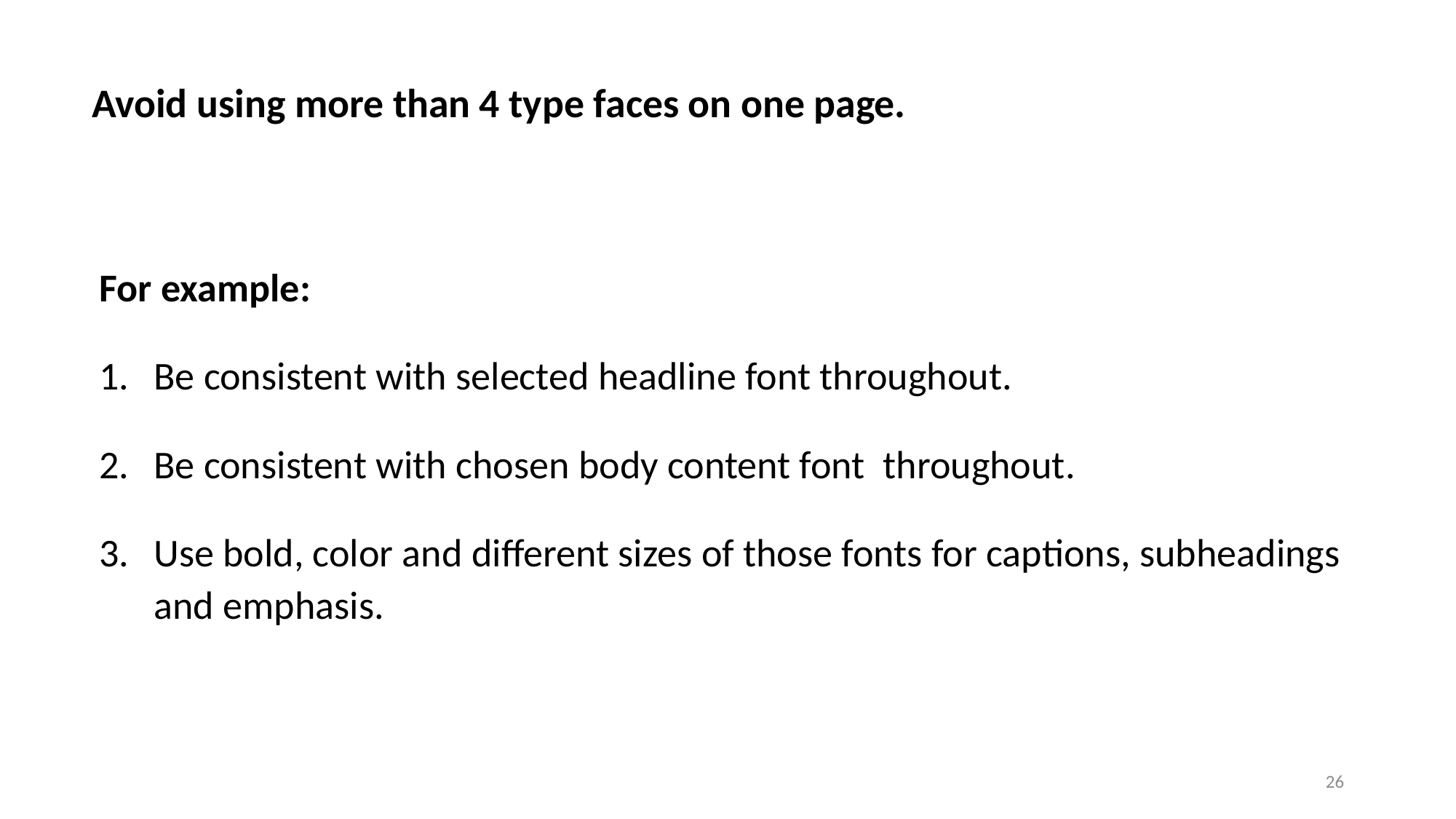

# Avoid using more than 4 type faces on one page.
For example:
Be consistent with selected headline font throughout.
Be consistent with chosen body content font  throughout.
Use bold, color and different sizes of those fonts for captions, subheadings and emphasis.

26